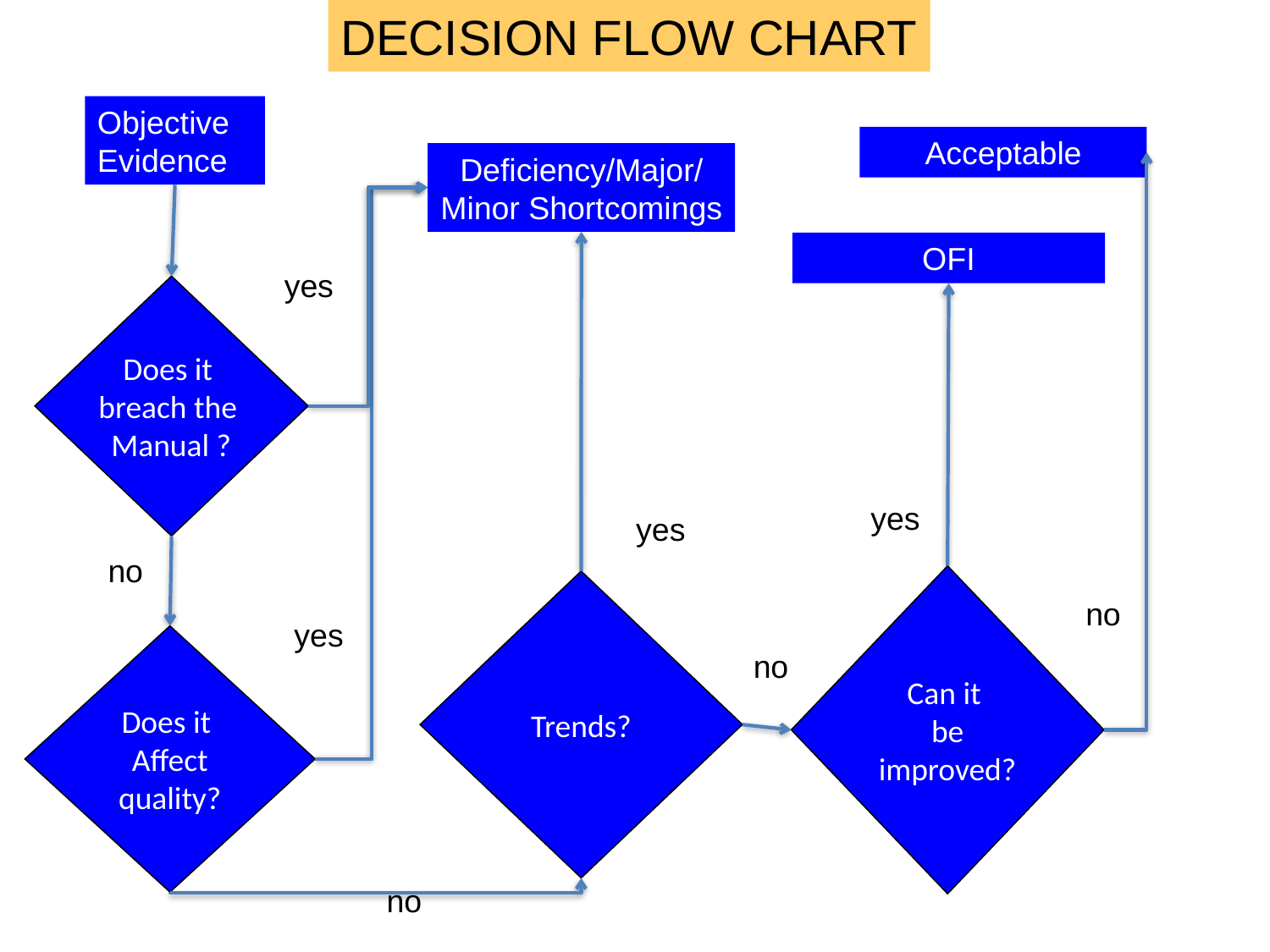

DECISION FLOW CHART
Objective
Evidence
Acceptable
Deficiency/Major/Minor Shortcomings
OFI
yes
Does it
breach the
Manual ?
yes
yes
no
Can it
be
improved?
Trends?
no
yes
Does it
Affect
quality?
no
no